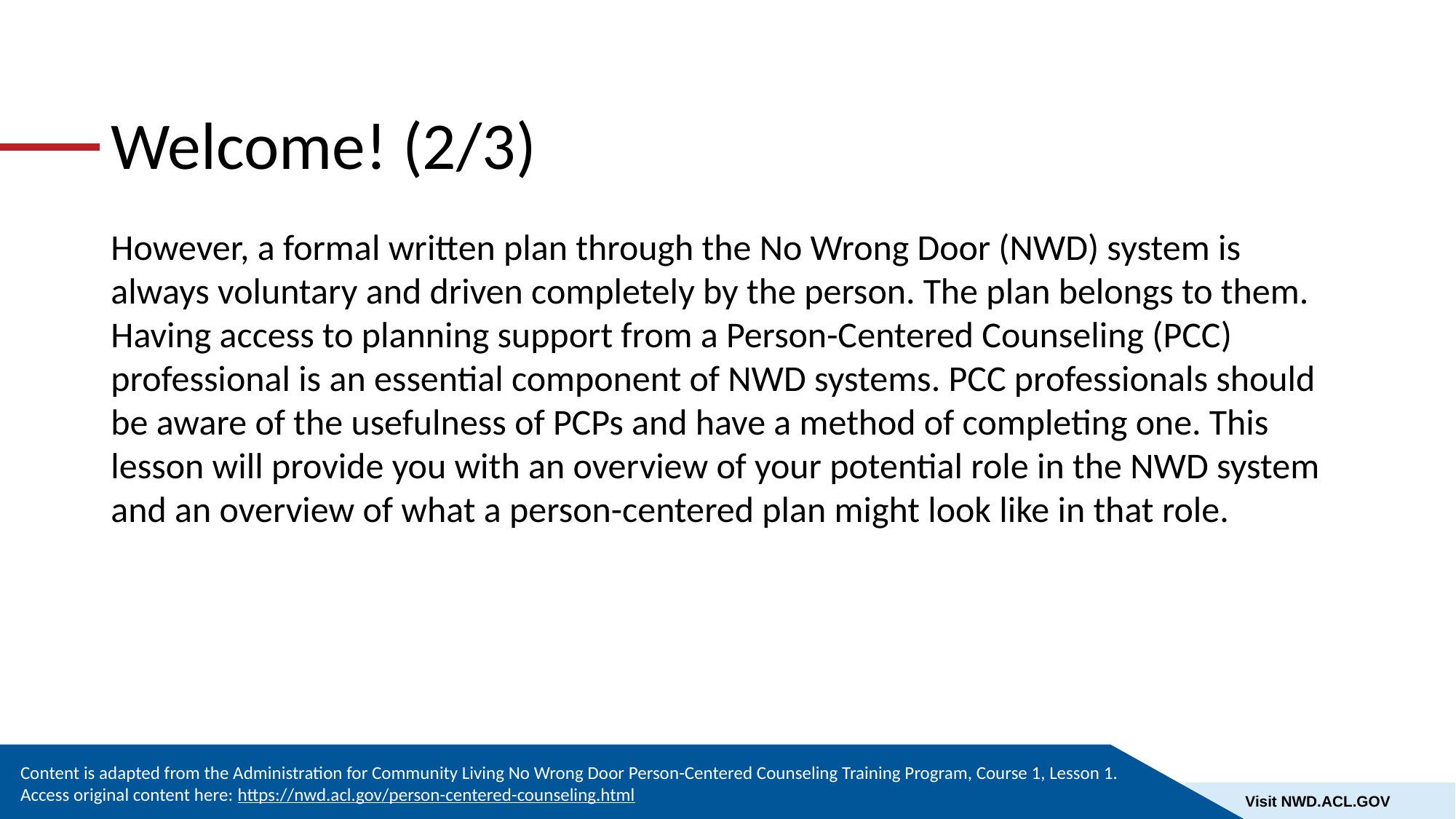

# Welcome! (2/3)
However, a formal written plan through the No Wrong Door (NWD) system is always voluntary and driven completely by the person. The plan belongs to them. Having access to planning support from a Person-Centered Counseling (PCC) professional is an essential component of NWD systems. PCC professionals should be aware of the usefulness of PCPs and have a method of completing one. This lesson will provide you with an overview of your potential role in the NWD system and an overview of what a person-centered plan might look like in that role.